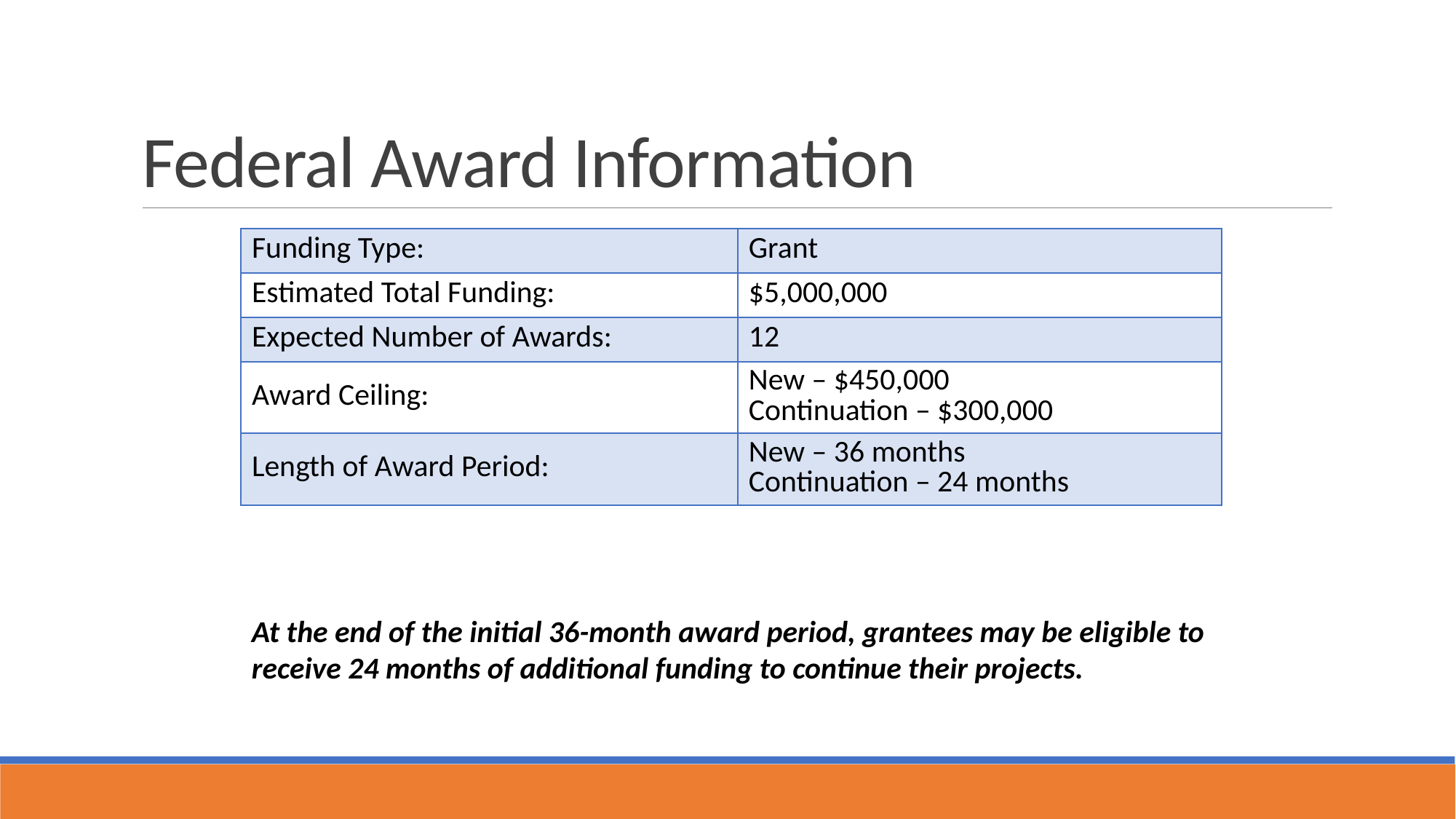

# Federal Award Information
| Funding Type: | Grant |
| --- | --- |
| Estimated Total Funding: | $5,000,000 |
| Expected Number of Awards: | 12 |
| Award Ceiling: | New – $450,000 Continuation – $300,000 |
| Length of Award Period: | New – 36 months Continuation – 24 months |
At the end of the initial 36-month award period, grantees may be eligible to receive 24 months of additional funding to continue their projects.